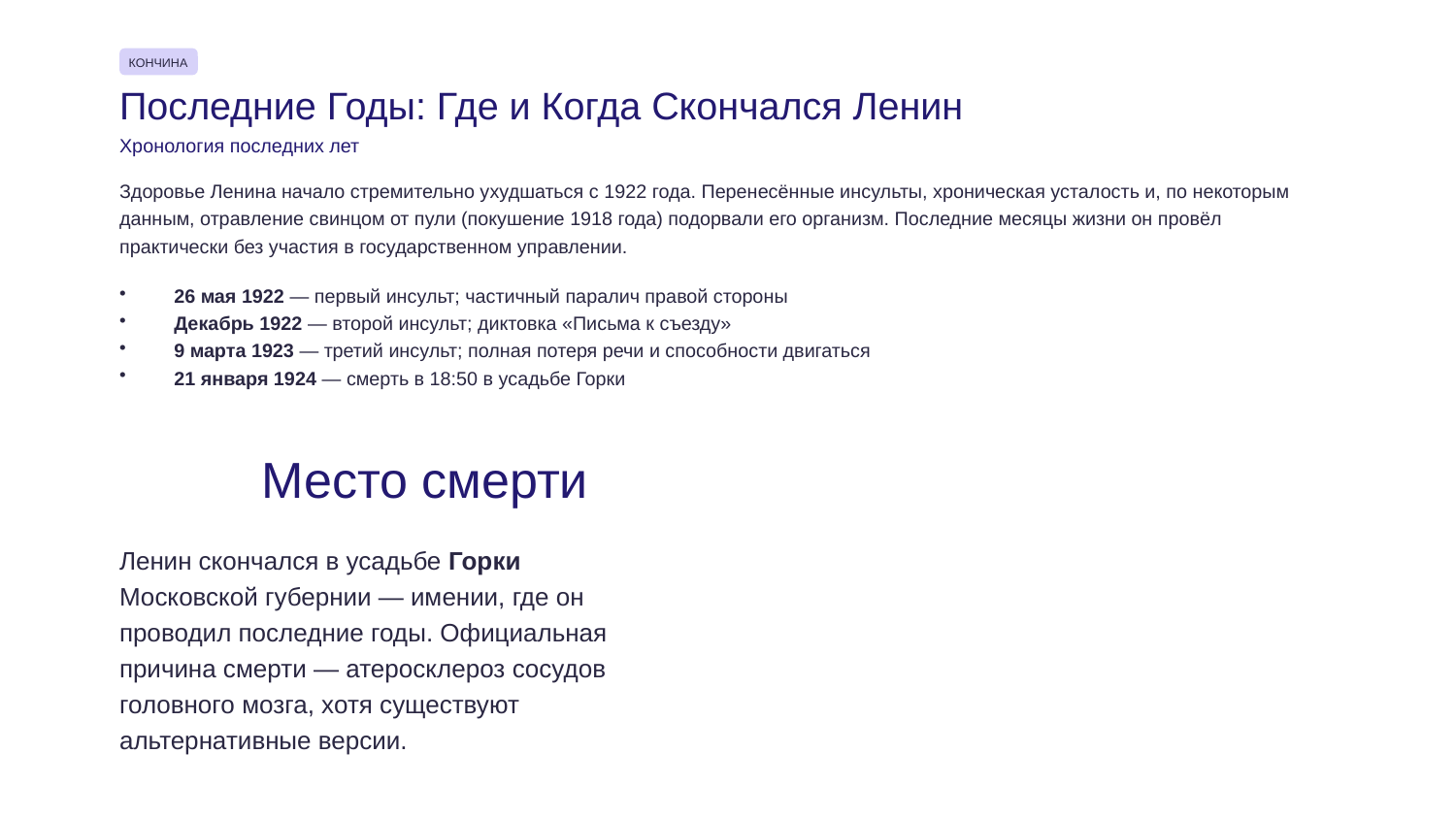

КОНЧИНА
Последние Годы: Где и Когда Скончался Ленин
Хронология последних лет
Здоровье Ленина начало стремительно ухудшаться с 1922 года. Перенесённые инсульты, хроническая усталость и, по некоторым данным, отравление свинцом от пули (покушение 1918 года) подорвали его организм. Последние месяцы жизни он провёл практически без участия в государственном управлении.
26 мая 1922 — первый инсульт; частичный паралич правой стороны
Декабрь 1922 — второй инсульт; диктовка «Письма к съезду»
9 марта 1923 — третий инсульт; полная потеря речи и способности двигаться
21 января 1924 — смерть в 18:50 в усадьбе Горки
Место смерти
Ленин скончался в усадьбе Горки Московской губернии — имении, где он проводил последние годы. Официальная причина смерти — атеросклероз сосудов головного мозга, хотя существуют альтернативные версии.